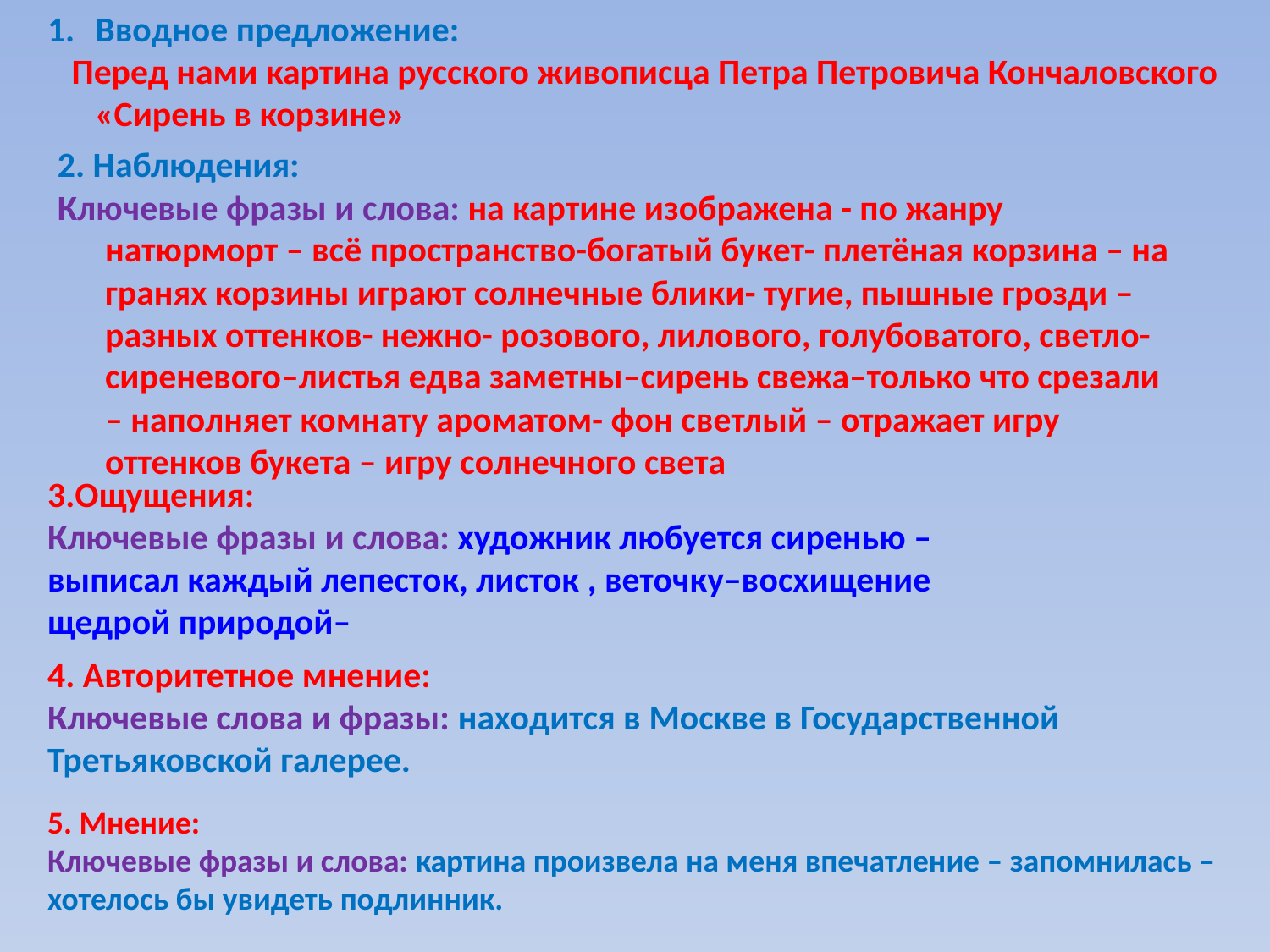

Вводное предложение:
   Перед нами картина русского живописца Петра Петровича Кончаловского «Сирень в корзине»
2. Наблюдения:
Ключевые фразы и слова: на картине изображена - по жанру натюрморт – всё пространство-богатый букет- плетёная корзина – на гранях корзины играют солнечные блики- тугие, пышные грозди –разных оттенков- нежно- розового, лилового, голубоватого, светло-сиреневого–листья едва заметны–сирень свежа–только что срезали – наполняет комнату ароматом- фон светлый – отражает игру оттенков букета – игру солнечного света
3.Ощущения:
Ключевые фразы и слова: художник любуется сиренью –выписал каждый лепесток, листок , веточку–восхищение щедрой природой–
4. Авторитетное мнение:
Ключевые слова и фразы: находится в Москве в Государственной Третьяковской галерее.
5. Мнение:
Ключевые фразы и слова: картина произвела на меня впечатление – запомнилась – хотелось бы увидеть подлинник.